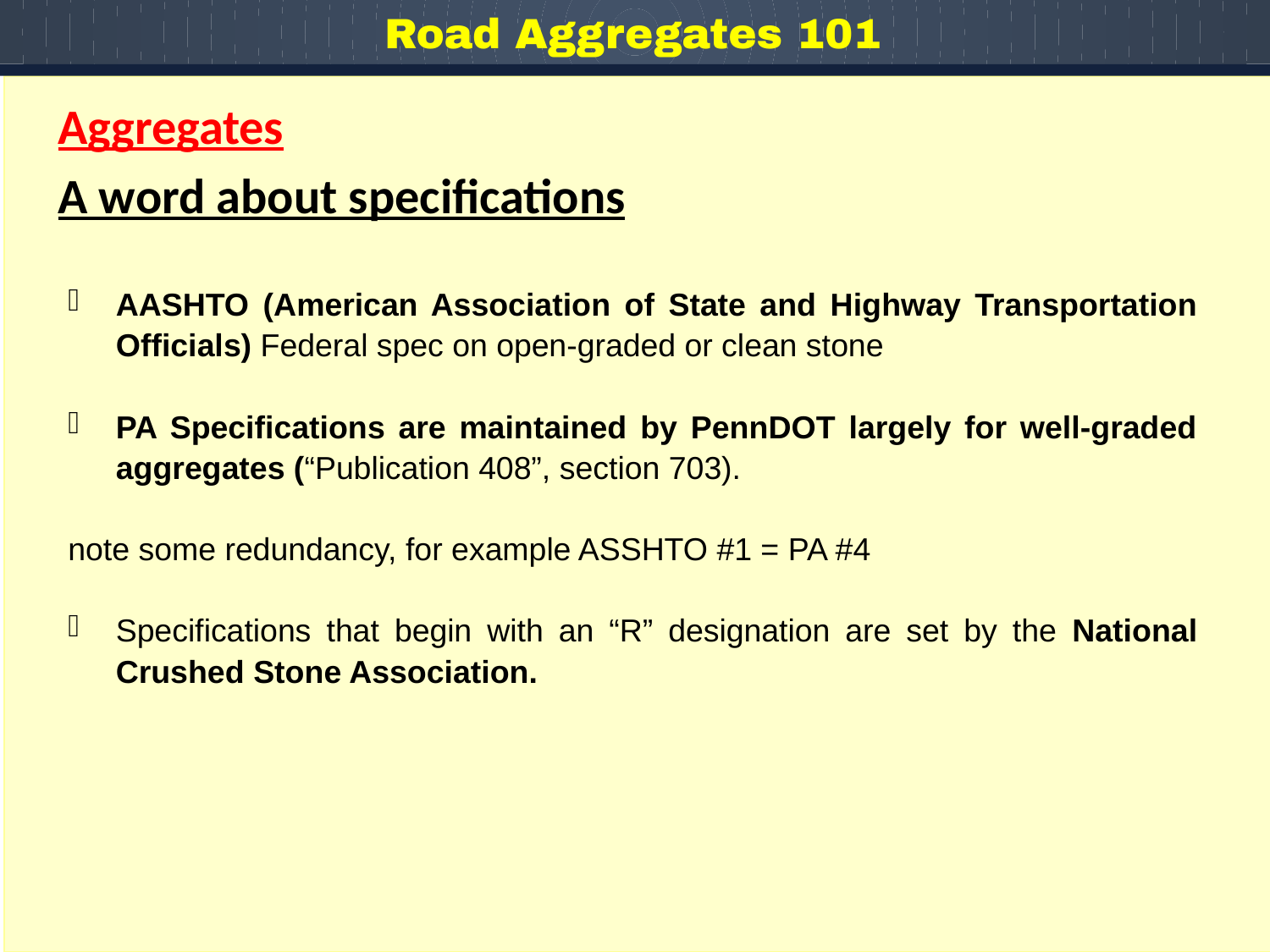

Road Aggregates 101

Aggregates
A word about specifications

AASHTO (American Association of State and Highway Transportation Officials) Federal spec on open-graded or clean stone

PA Specifications are maintained by PennDOT largely for well-graded aggregates (“Publication 408”, section 703).

note some redundancy, for example ASSHTO #1 = PA #4

Specifications that begin with an “R” designation are set by the National Crushed Stone Association.